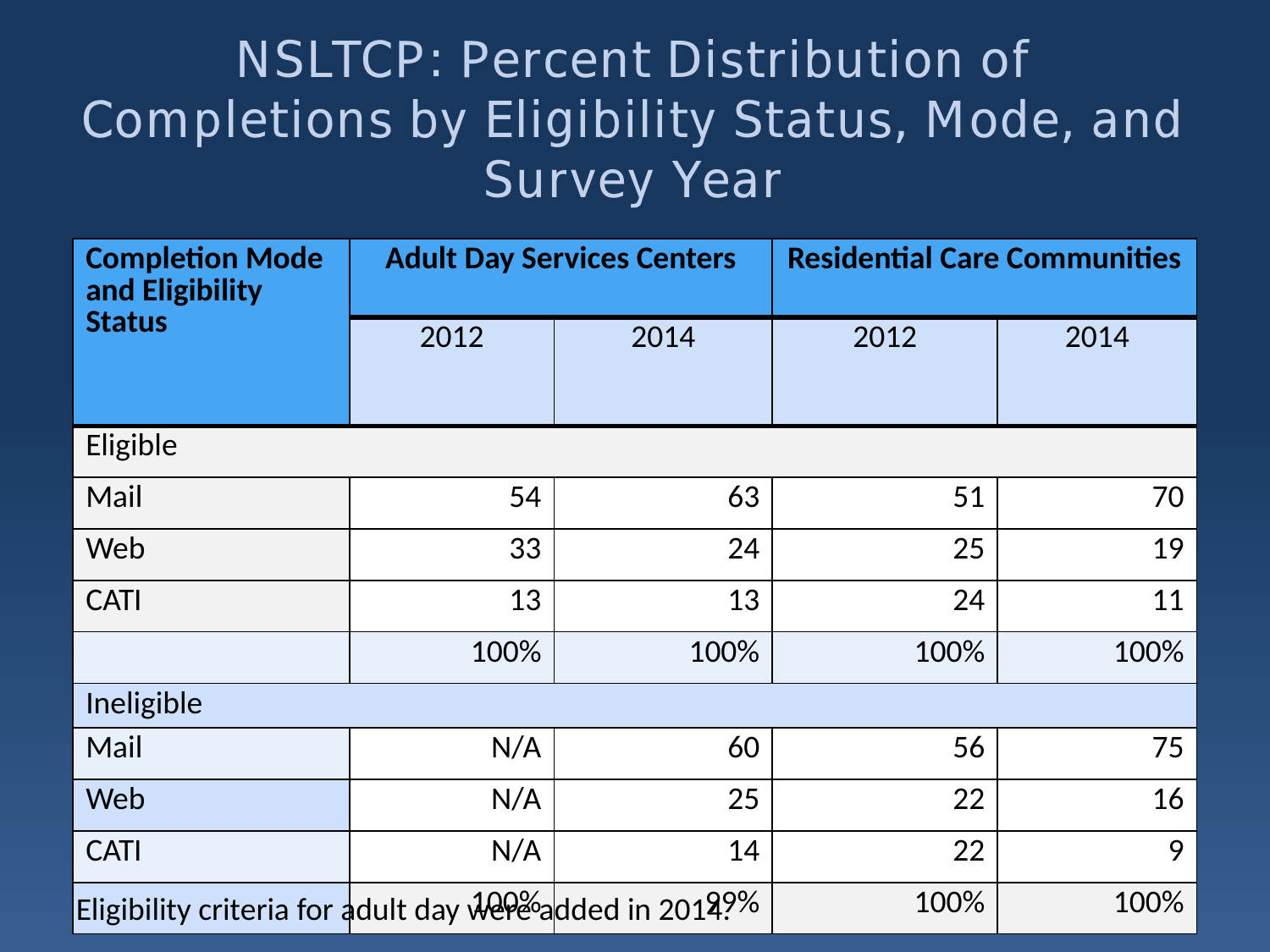

# NSLTCP: Percent Distribution of Completions by Eligibility Status, Mode, and Survey Year
| Completion Mode and Eligibility Status | Adult Day Services Centers |  | Residential Care Communities |  |
| --- | --- | --- | --- | --- |
|  | 2012 | 2014 | 2012 | 2014 |
| Eligible |  |  |  |  |
| Mail | 54 | 63 | 51 | 70 |
| Web | 33 | 24 | 25 | 19 |
| CATI | 13 | 13 | 24 | 11 |
|  | 100% | 100% | 100% | 100% |
| Ineligible |  |  |  |  |
| Mail | N/A | 60 | 56 | 75 |
| Web | N/A | 25 | 22 | 16 |
| CATI | N/A | 14 | 22 | 9 |
|  | 100% | 99% | 100% | 100% |
Eligibility criteria for adult day were added in 2014.